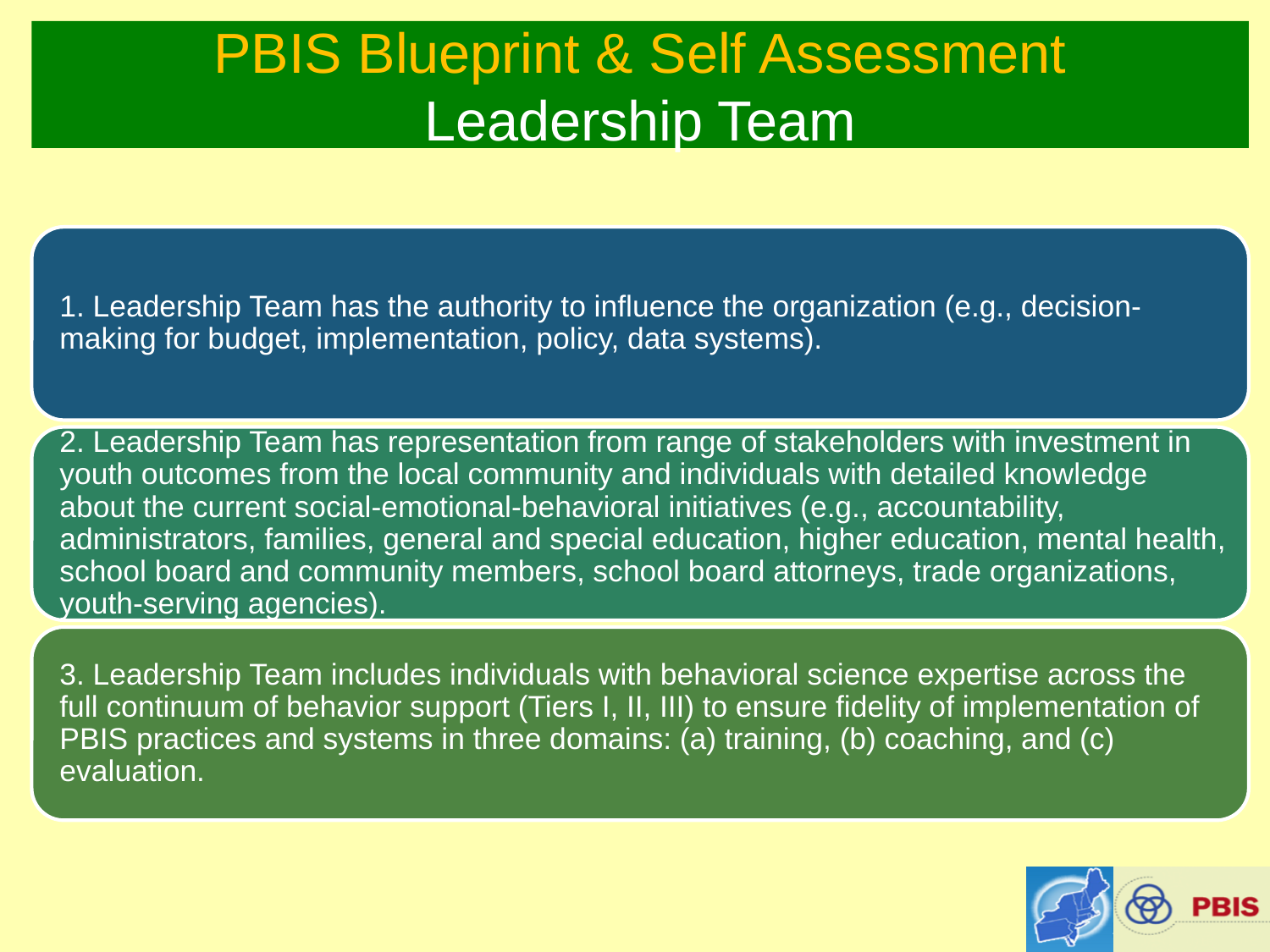

PBIS Blueprint & Self Assessment
Leadership Team
1. Leadership Team has the authority to influence the organization (e.g., decision-making for budget, implementation, policy, data systems).
2. Leadership Team has representation from range of stakeholders with investment in youth outcomes from the local community and individuals with detailed knowledge about the current social-emotional-behavioral initiatives (e.g., accountability, administrators, families, general and special education, higher education, mental health, school board and community members, school board attorneys, trade organizations, youth-serving agencies).
3. Leadership Team includes individuals with behavioral science expertise across the full continuum of behavior support (Tiers I, II, III) to ensure fidelity of implementation of PBIS practices and systems in three domains: (a) training, (b) coaching, and (c) evaluation.